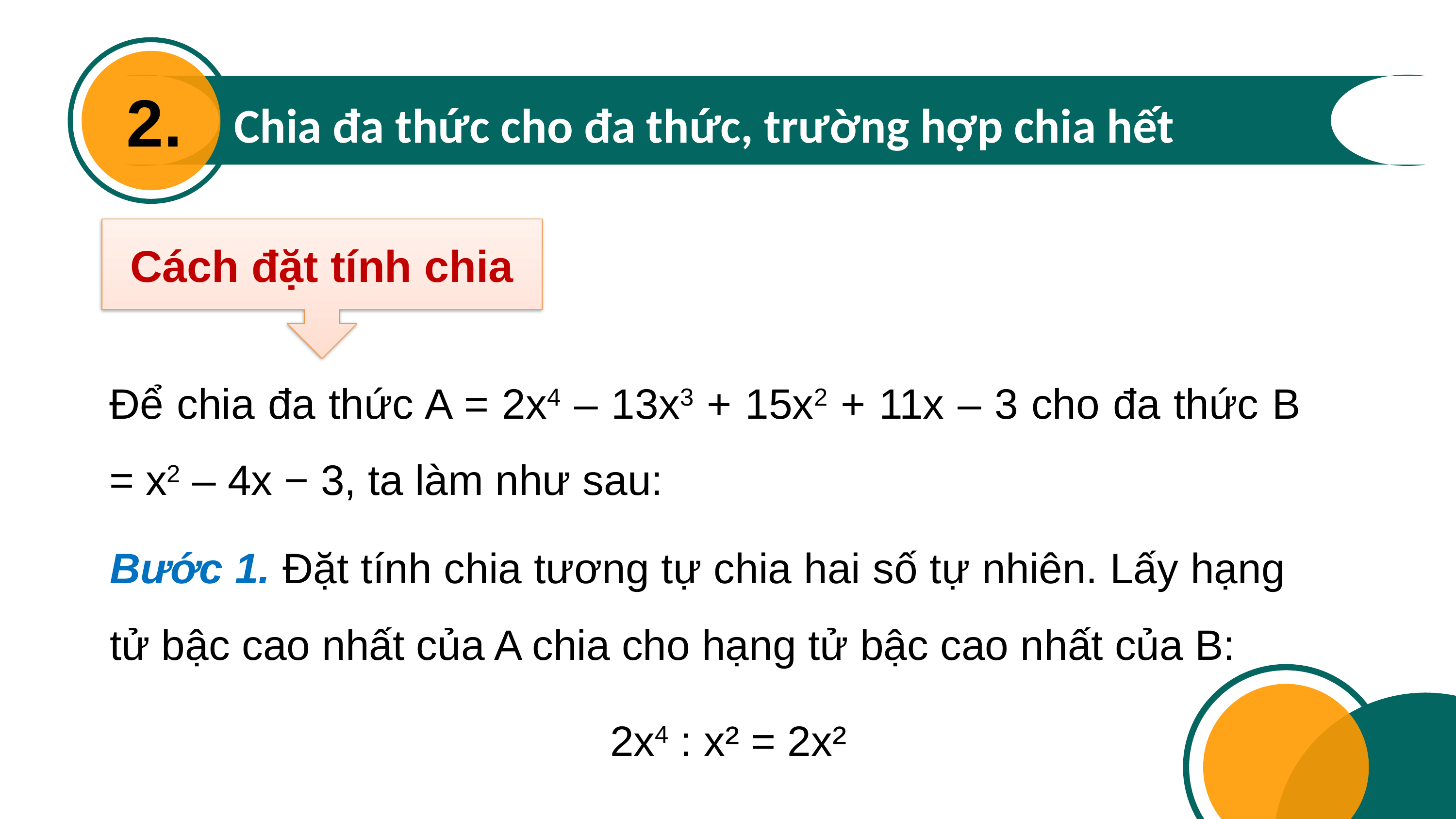

2.

Chia đa thức cho đa thức, trường hợp chia hết
Cách đặt tính chia
Để chia đa thức A = 2x4 – 13x3 + 15x2 + 11x – 3 cho đa thức B = x2 – 4x − 3, ta làm như sau:
Bước 1. Đặt tính chia tương tự chia hai số tự nhiên. Lấy hạng tử bậc cao nhất của A chia cho hạng tử bậc cao nhất của B:

2x4 : x² = 2x²